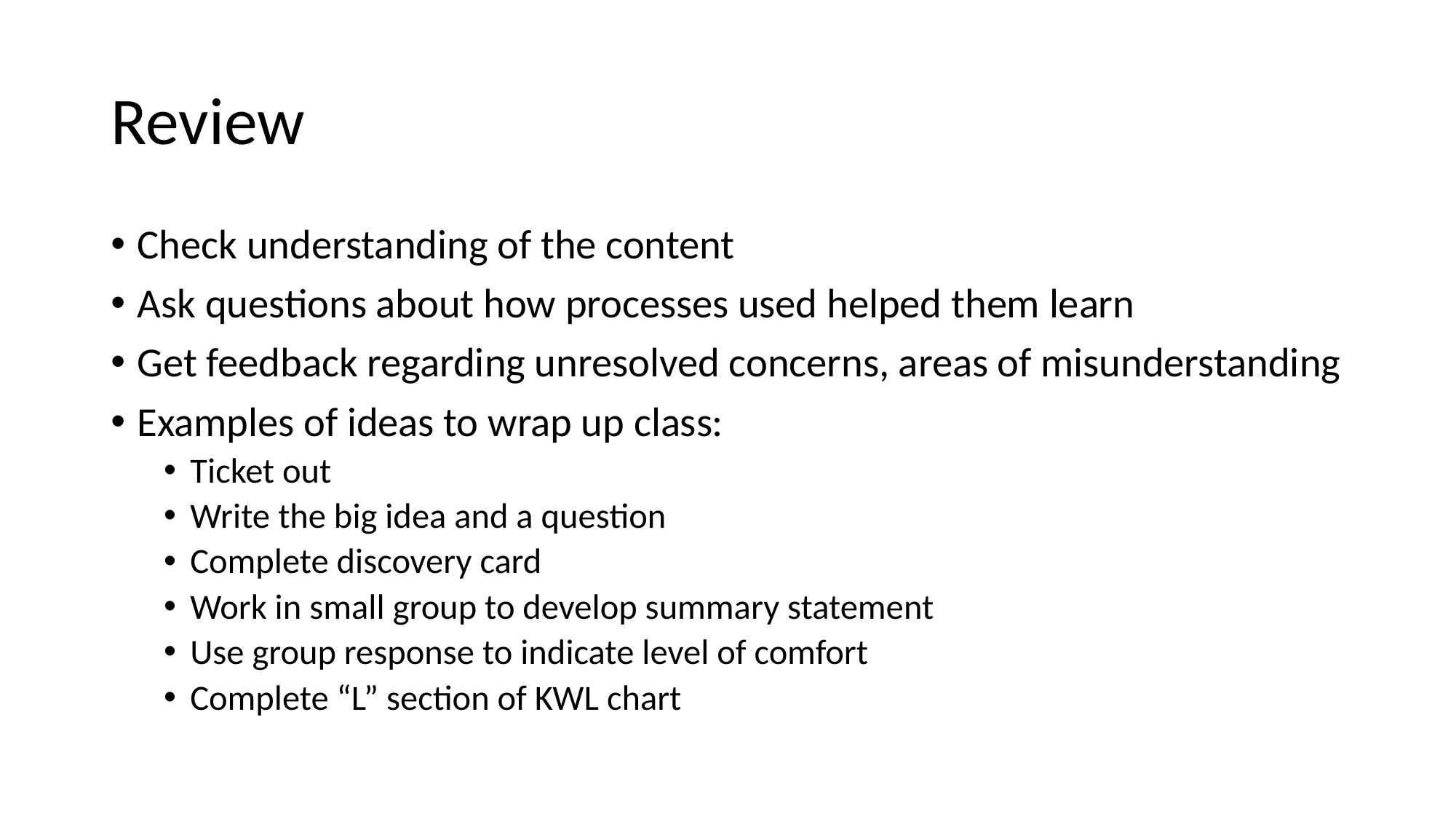

# Review
Check understanding of the content
Ask questions about how processes used helped them learn
Get feedback regarding unresolved concerns, areas of misunderstanding
Examples of ideas to wrap up class:
Ticket out
Write the big idea and a question
Complete discovery card
Work in small group to develop summary statement
Use group response to indicate level of comfort
Complete “L” section of KWL chart